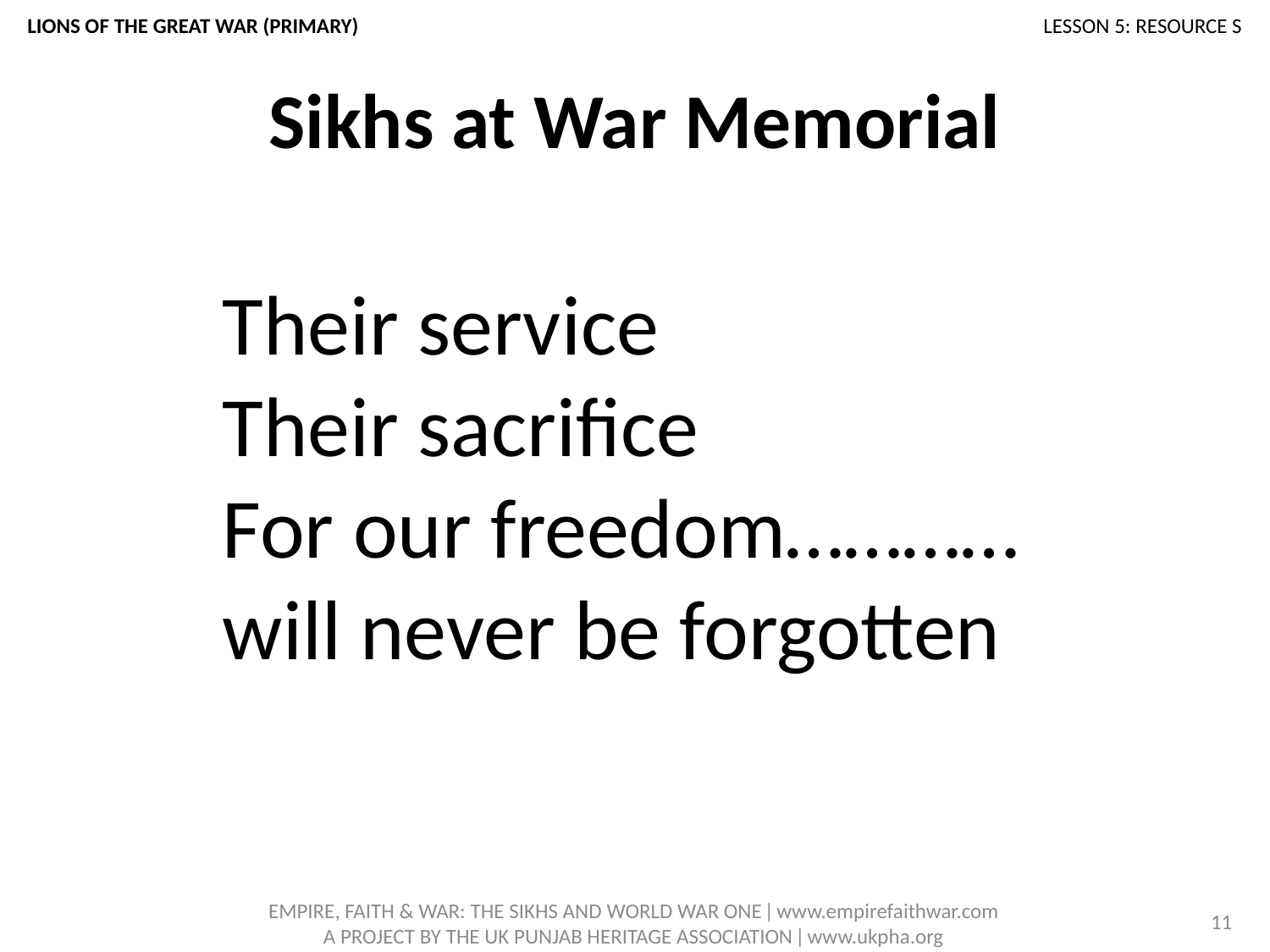

LIONS OF THE GREAT WAR (PRIMARY)						LESSON 5: RESOURCE S
# Sikhs at War Memorial
Their service
Their sacrifice
For our freedom…………
will never be forgotten
11
EMPIRE, FAITH & WAR: THE SIKHS AND WORLD WAR ONE ǀ www.empirefaithwar.com
A PROJECT BY THE UK PUNJAB HERITAGE ASSOCIATION ǀ www.ukpha.org